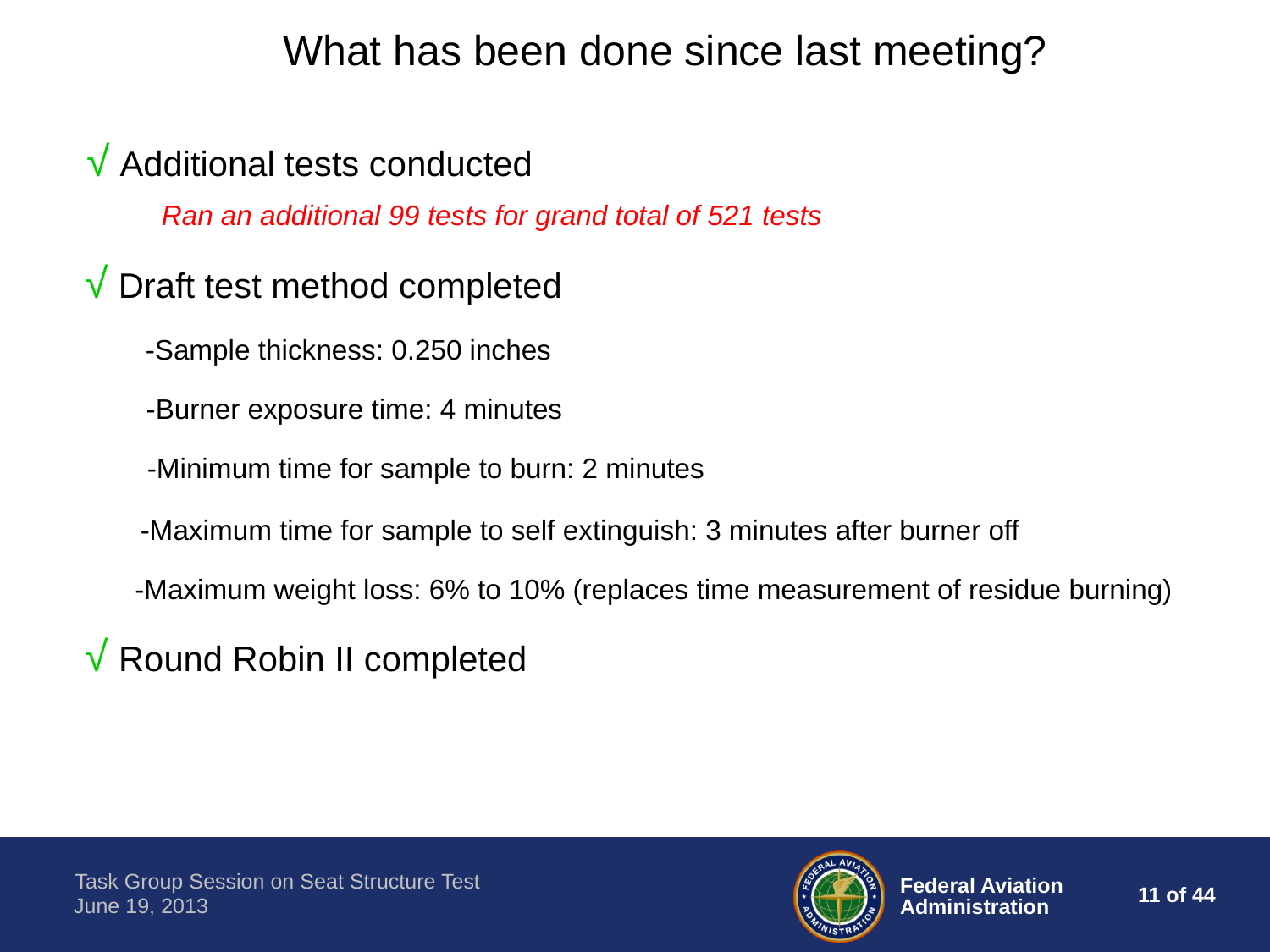

What has been done since last meeting?
√ Additional tests conducted
Ran an additional 99 tests for grand total of 521 tests
√ Draft test method completed
-Sample thickness: 0.250 inches
-Burner exposure time: 4 minutes
-Minimum time for sample to burn: 2 minutes
-Maximum time for sample to self extinguish: 3 minutes after burner off
-Maximum weight loss: 6% to 10% (replaces time measurement of residue burning)
√ Round Robin II completed